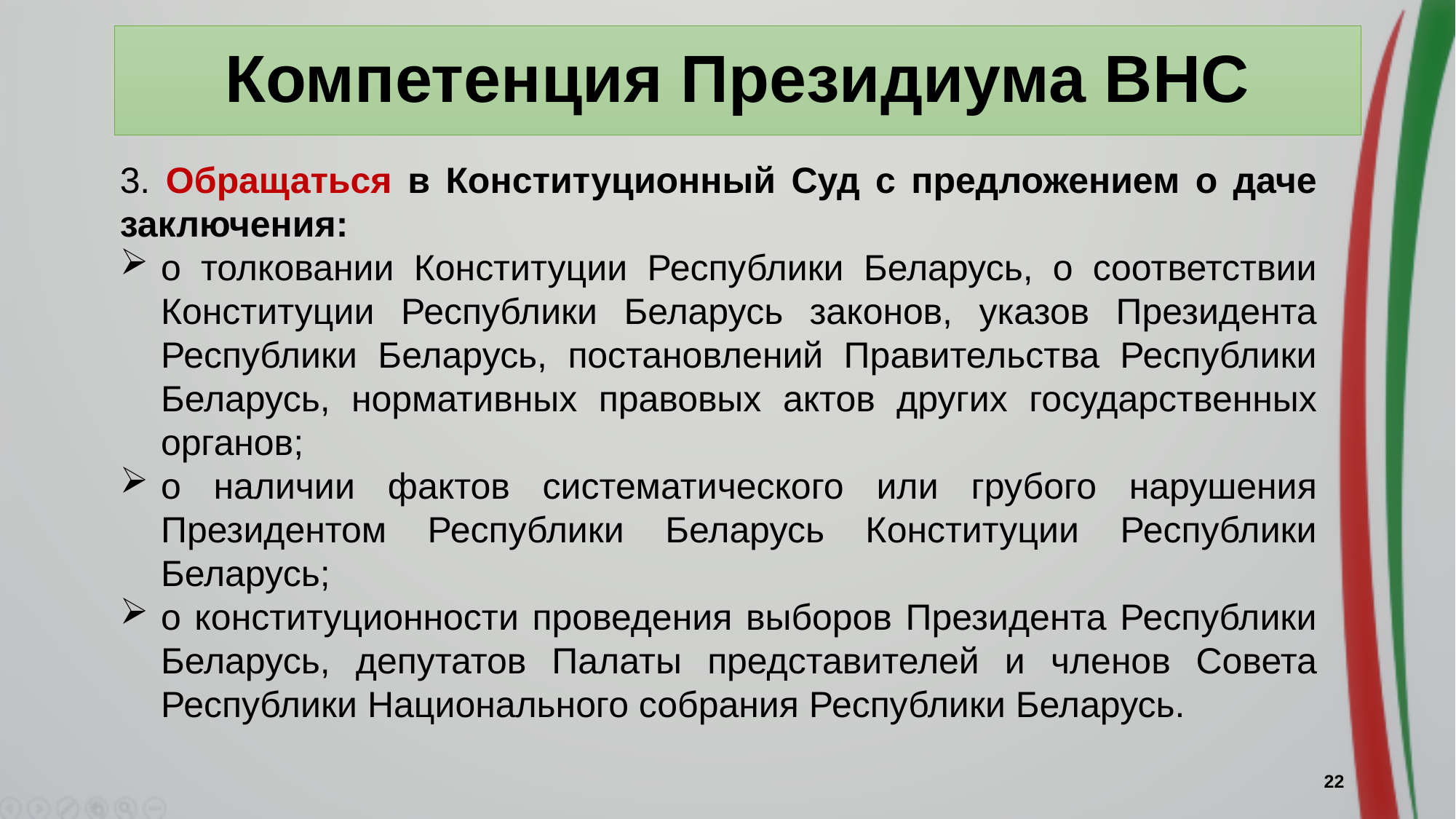

# Компетенция Президиума ВНС
3. Обращаться в Конституционный Суд с предложением о даче заключения:
о толковании Конституции Республики Беларусь, о соответствии Конституции Республики Беларусь законов, указов Президента Республики Беларусь, постановлений Правительства Республики Беларусь, нормативных правовых актов других государственных органов;
о наличии фактов систематического или грубого нарушения Президентом Республики Беларусь Конституции Республики Беларусь;
о конституционности проведения выборов Президента Республики Беларусь, депутатов Палаты представителей и членов Совета Республики Национального собрания Республики Беларусь.

22